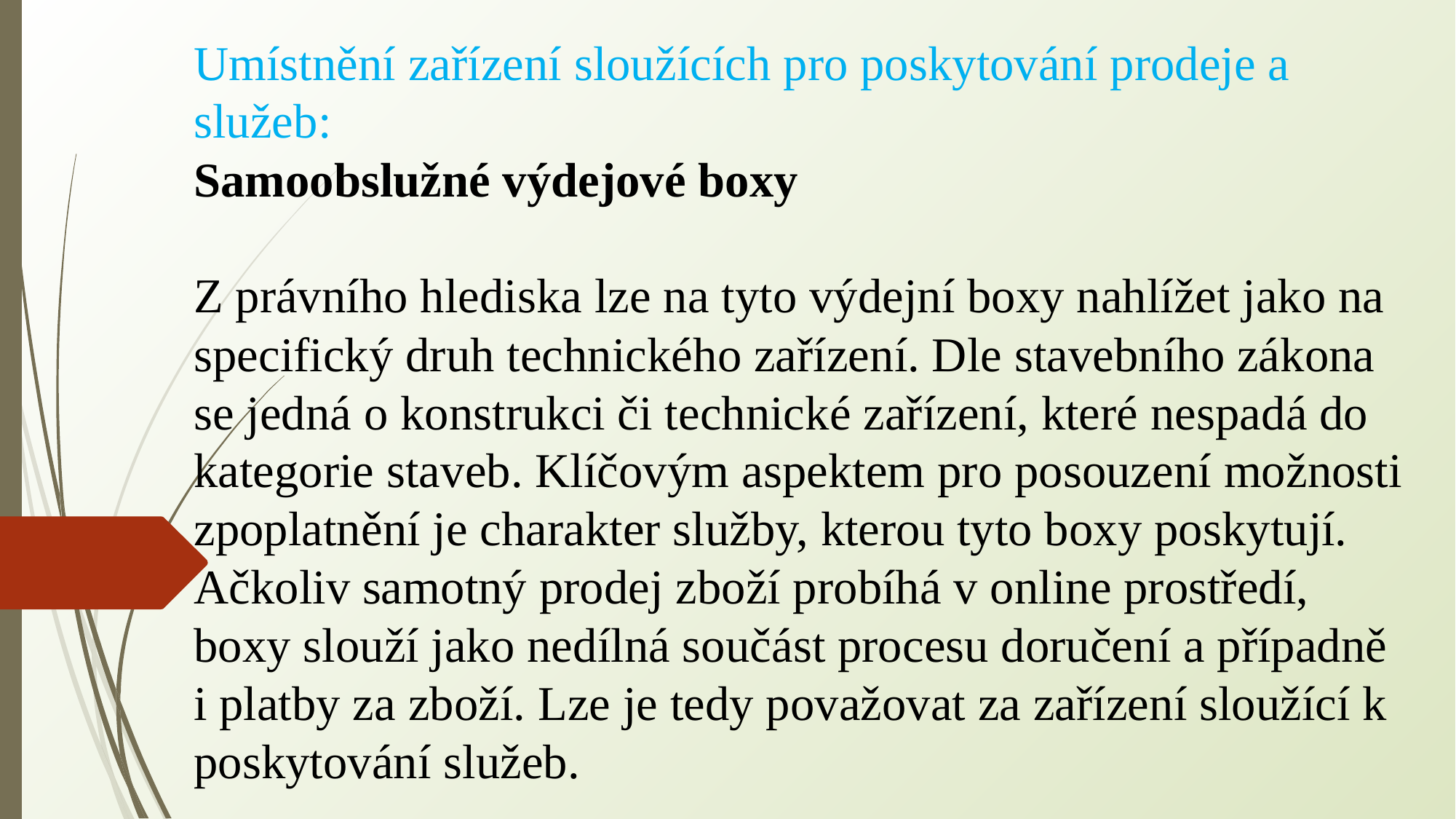

Umístnění zařízení sloužících pro poskytování prodeje a služeb:
Samoobslužné výdejové boxy

Z právního hlediska lze na tyto výdejní boxy nahlížet jako na specifický druh technického zařízení. Dle stavebního zákona se jedná o konstrukci či technické zařízení, které nespadá do kategorie staveb. Klíčovým aspektem pro posouzení možnosti zpoplatnění je charakter služby, kterou tyto boxy poskytují. Ačkoliv samotný prodej zboží probíhá v online prostředí, boxy slouží jako nedílná součást procesu doručení a případně i platby za zboží. Lze je tedy považovat za zařízení sloužící k poskytování služeb.